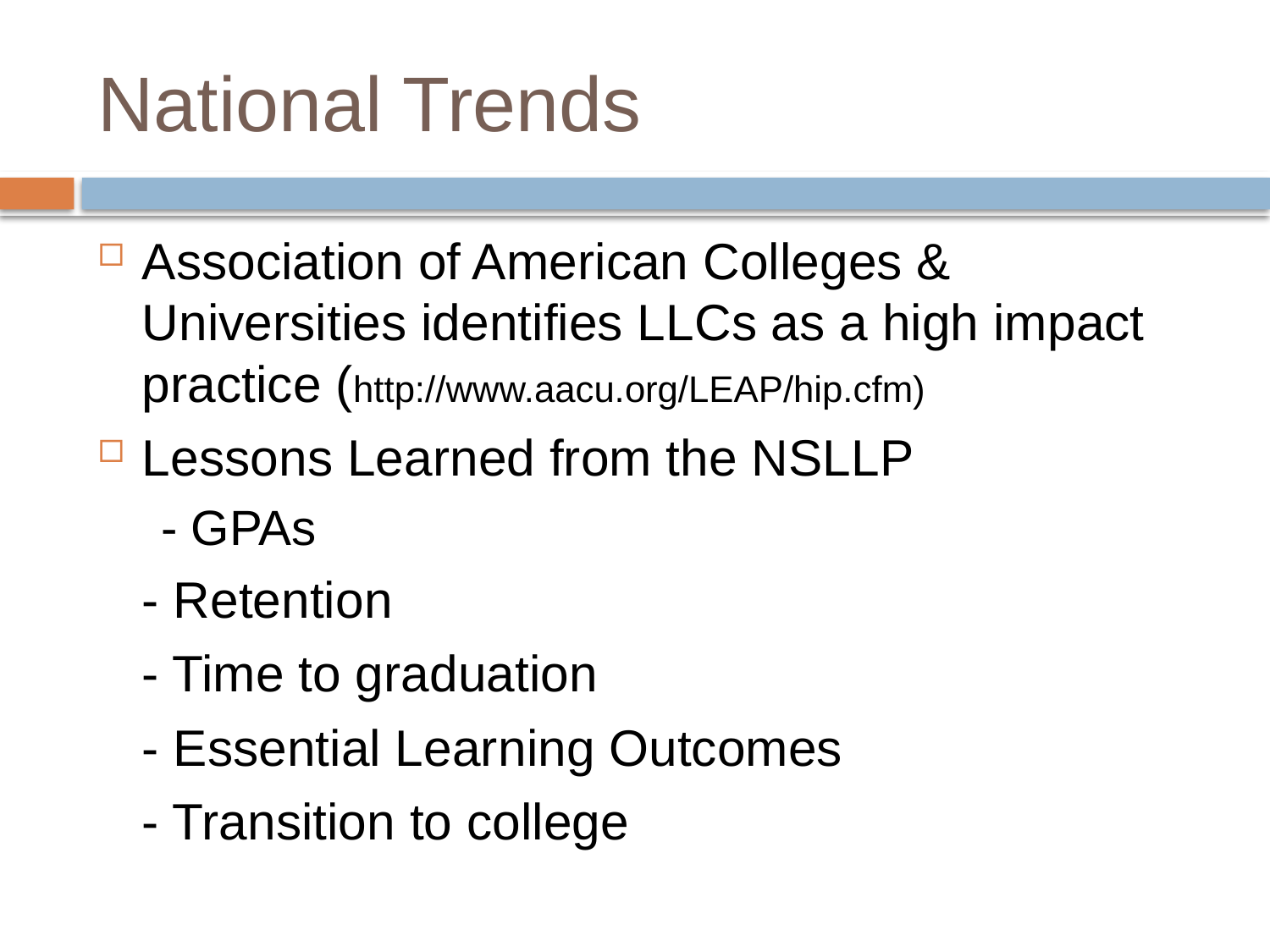

National Trends
Association of American Colleges & Universities identifies LLCs as a high impact practice (http://www.aacu.org/LEAP/hip.cfm)
Lessons Learned from the NSLLP
- GPAs
	- Retention
	- Time to graduation
	- Essential Learning Outcomes
	- Transition to college